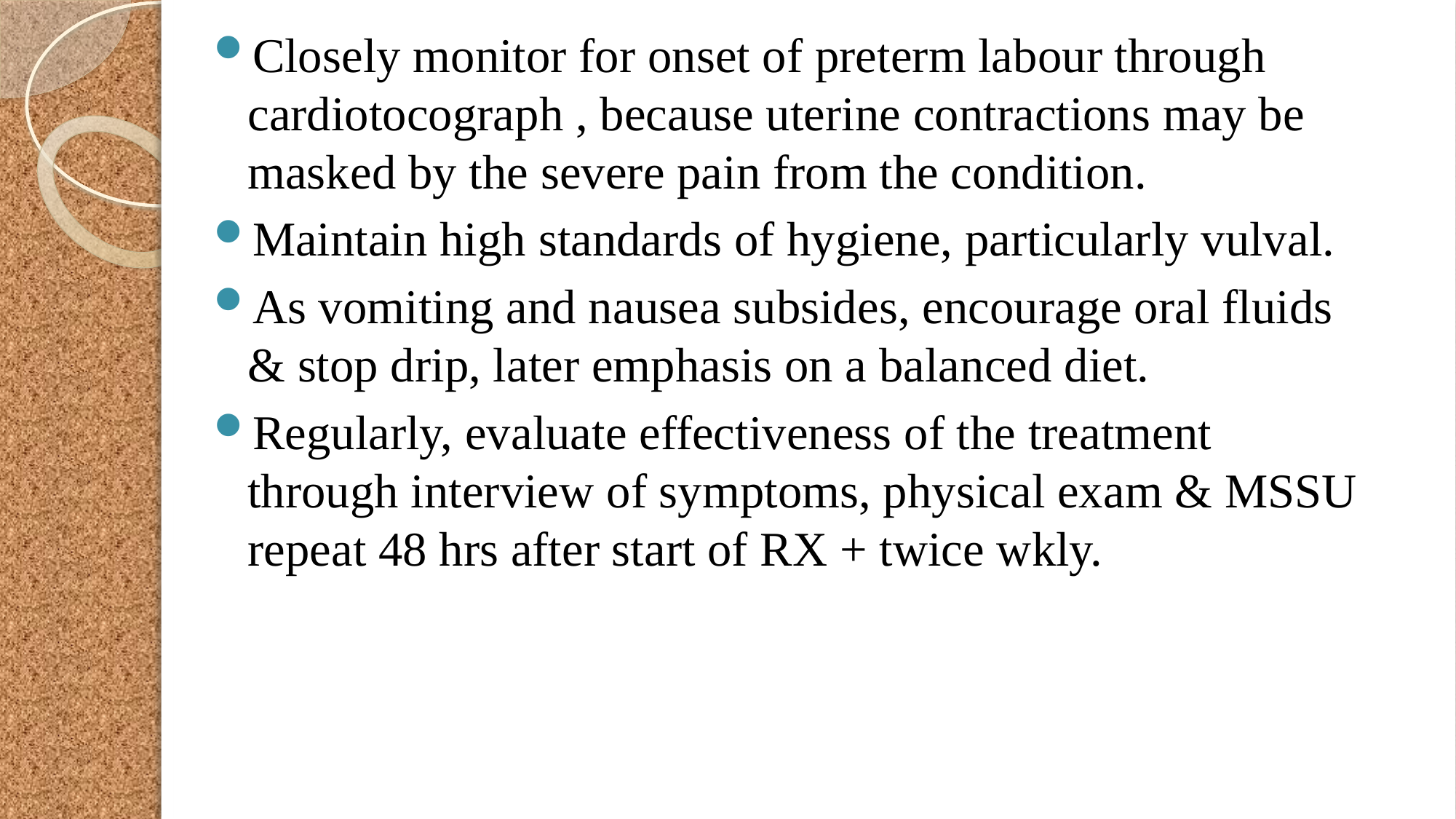

Closely monitor for onset of preterm labour through cardiotocograph , because uterine contractions may be masked by the severe pain from the condition.
Maintain high standards of hygiene, particularly vulval.
As vomiting and nausea subsides, encourage oral fluids & stop drip, later emphasis on a balanced diet.
Regularly, evaluate effectiveness of the treatment through interview of symptoms, physical exam & MSSU repeat 48 hrs after start of RX + twice wkly.